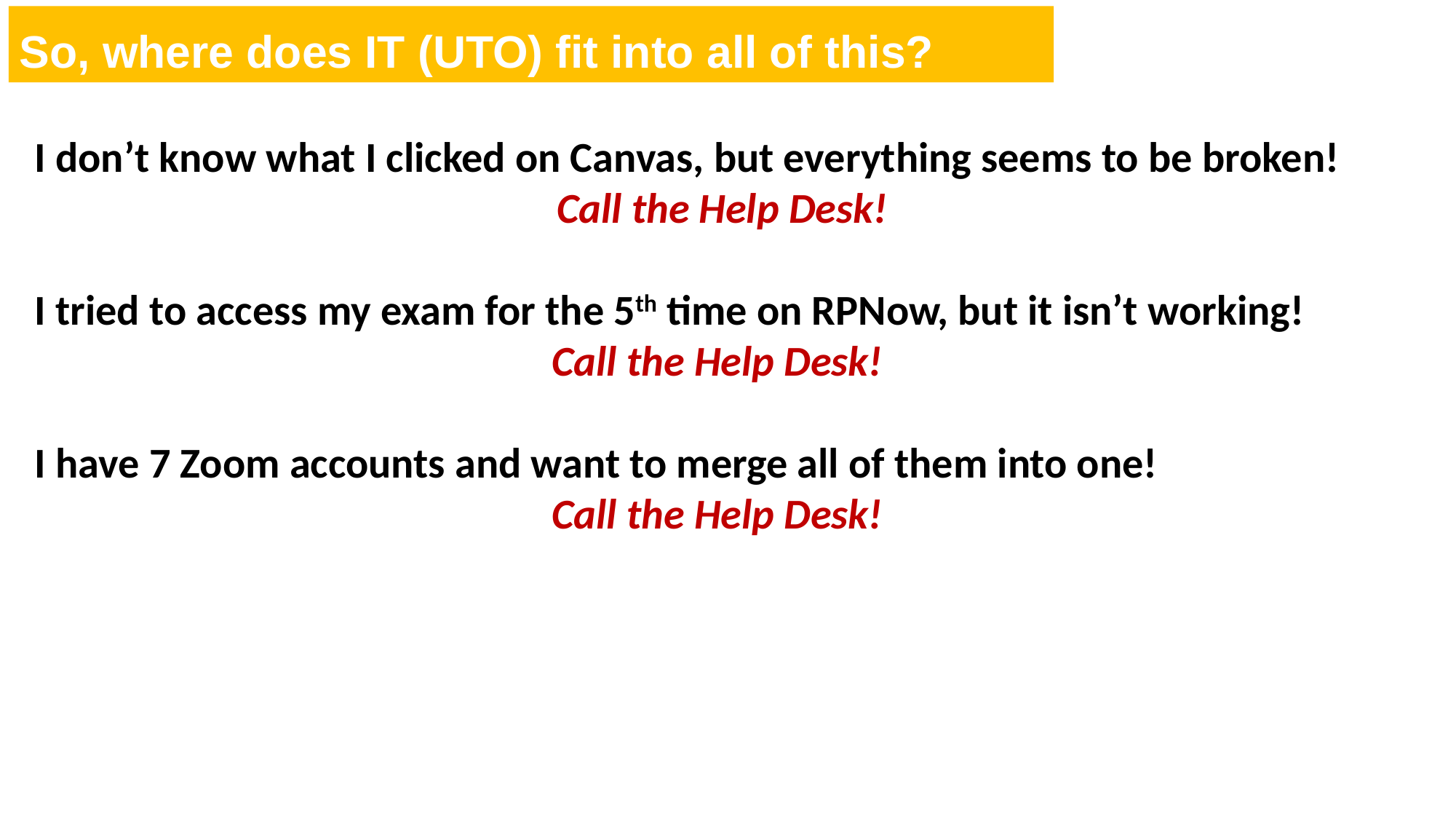

So, where does IT (UTO) fit into all of this?
I don’t know what I clicked on Canvas, but everything seems to be broken!
 Call the Help Desk!

I tried to access my exam for the 5th time on RPNow, but it isn’t working!
Call the Help Desk!

I have 7 Zoom accounts and want to merge all of them into one!
Call the Help Desk!